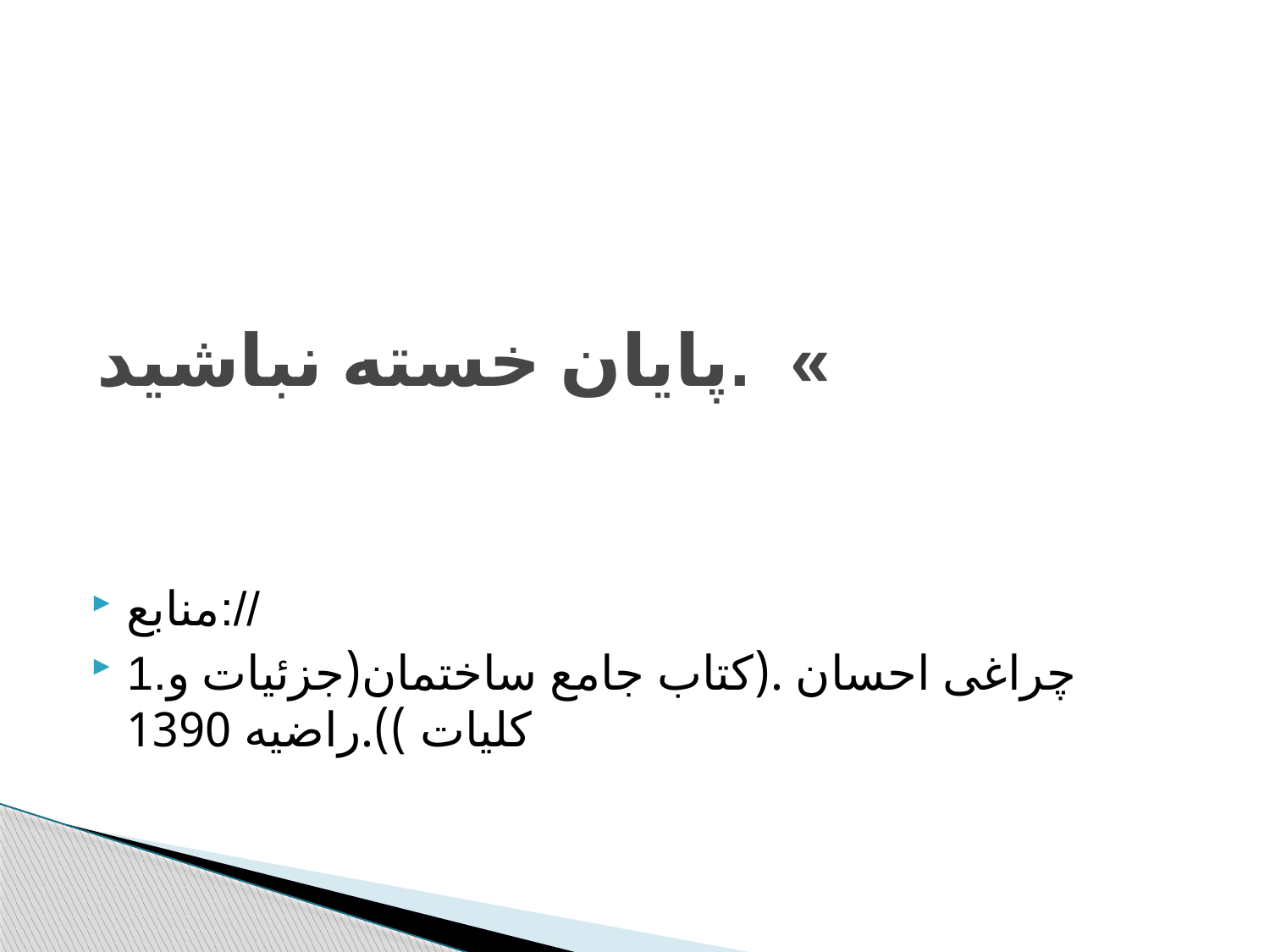

# پایان خسته نباشید.  «

منابع://
1.چراغی احسان .(کتاب جامع ساختمان(جزئیات و کلیات )).راضیه 1390